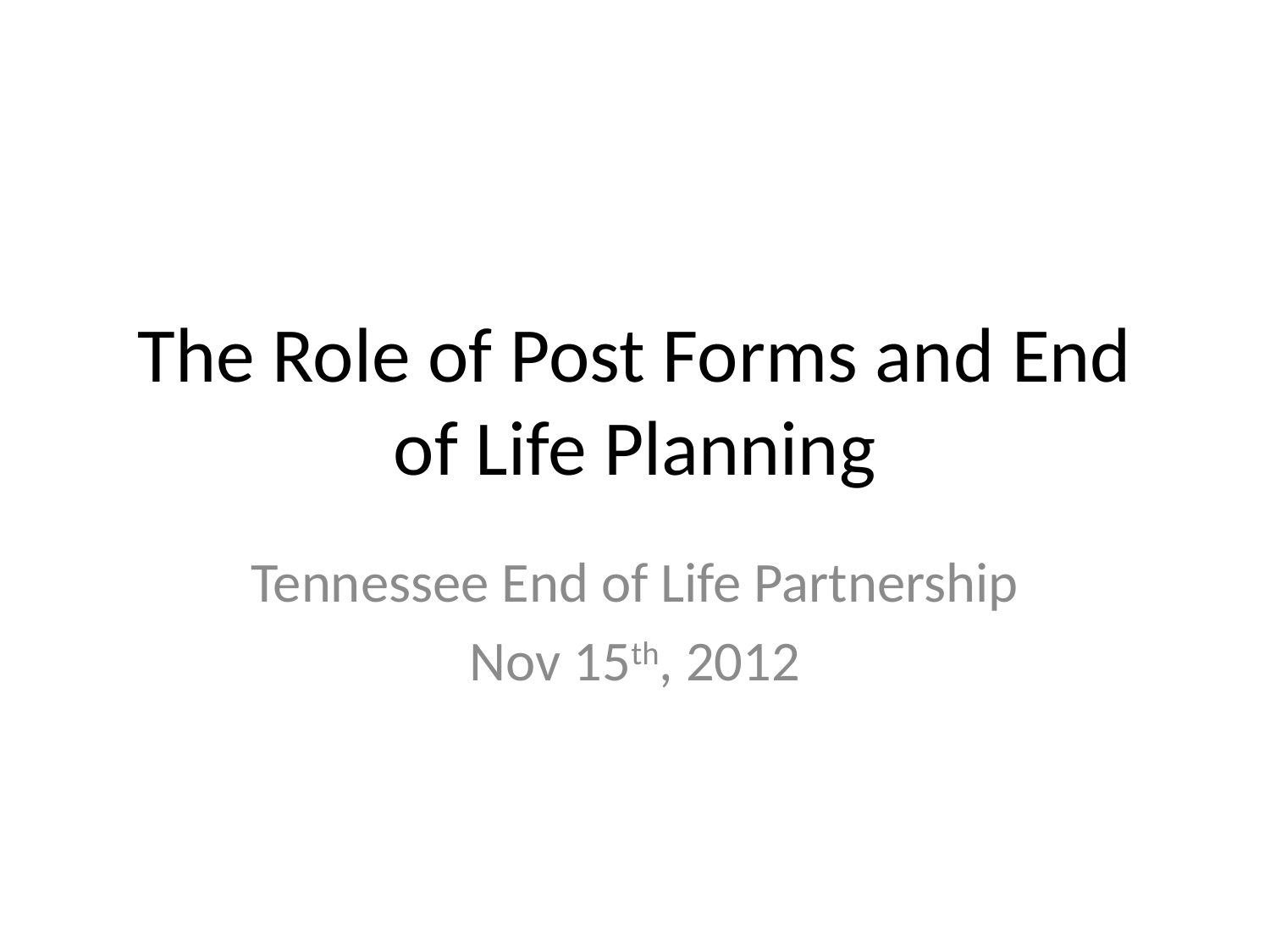

# The Role of Post Forms and End of Life Planning
Tennessee End of Life Partnership
Nov 15th, 2012